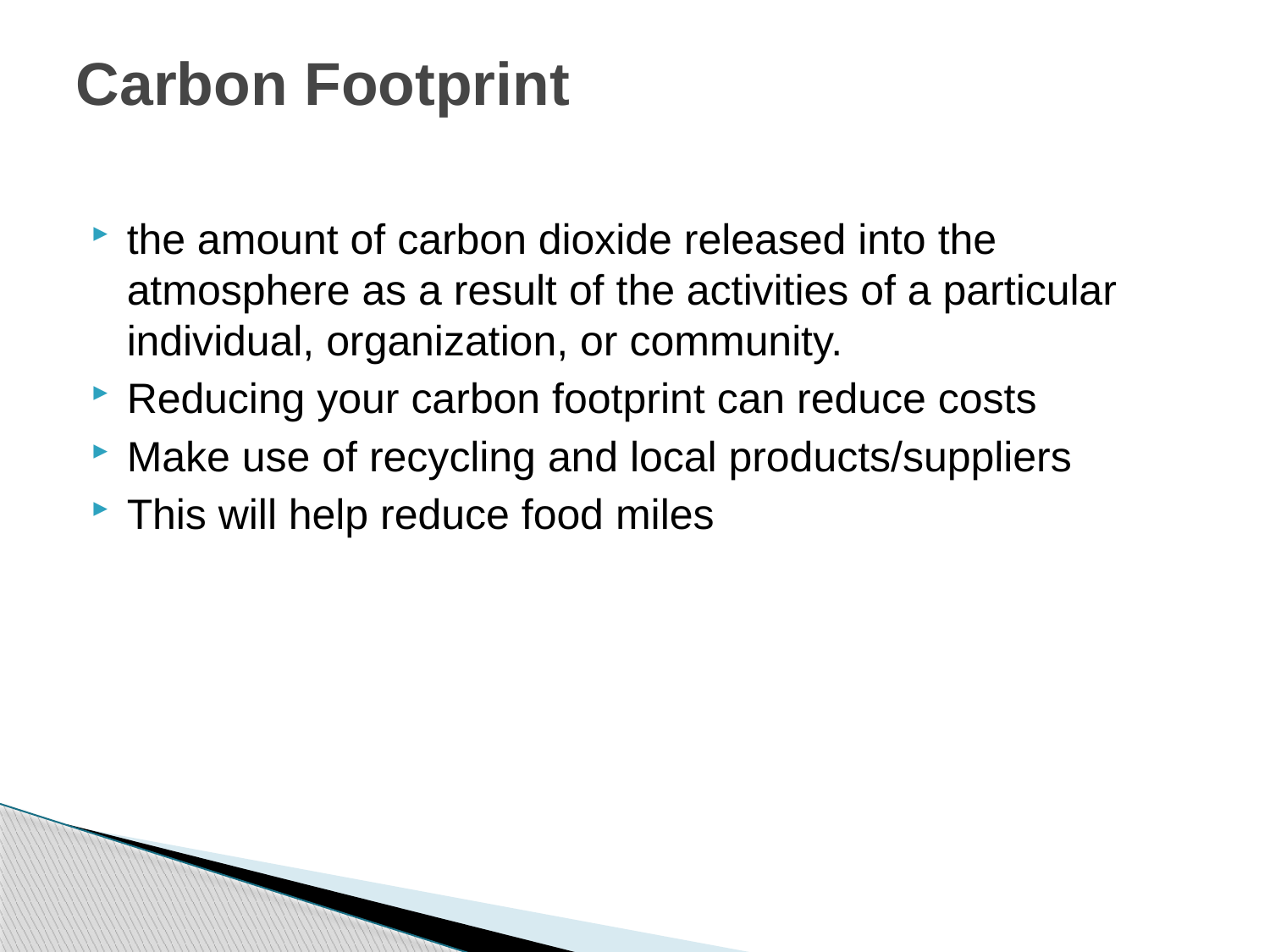

# Carbon Footprint
the amount of carbon dioxide released into the atmosphere as a result of the activities of a particular individual, organization, or community.
Reducing your carbon footprint can reduce costs
Make use of recycling and local products/suppliers
This will help reduce food miles